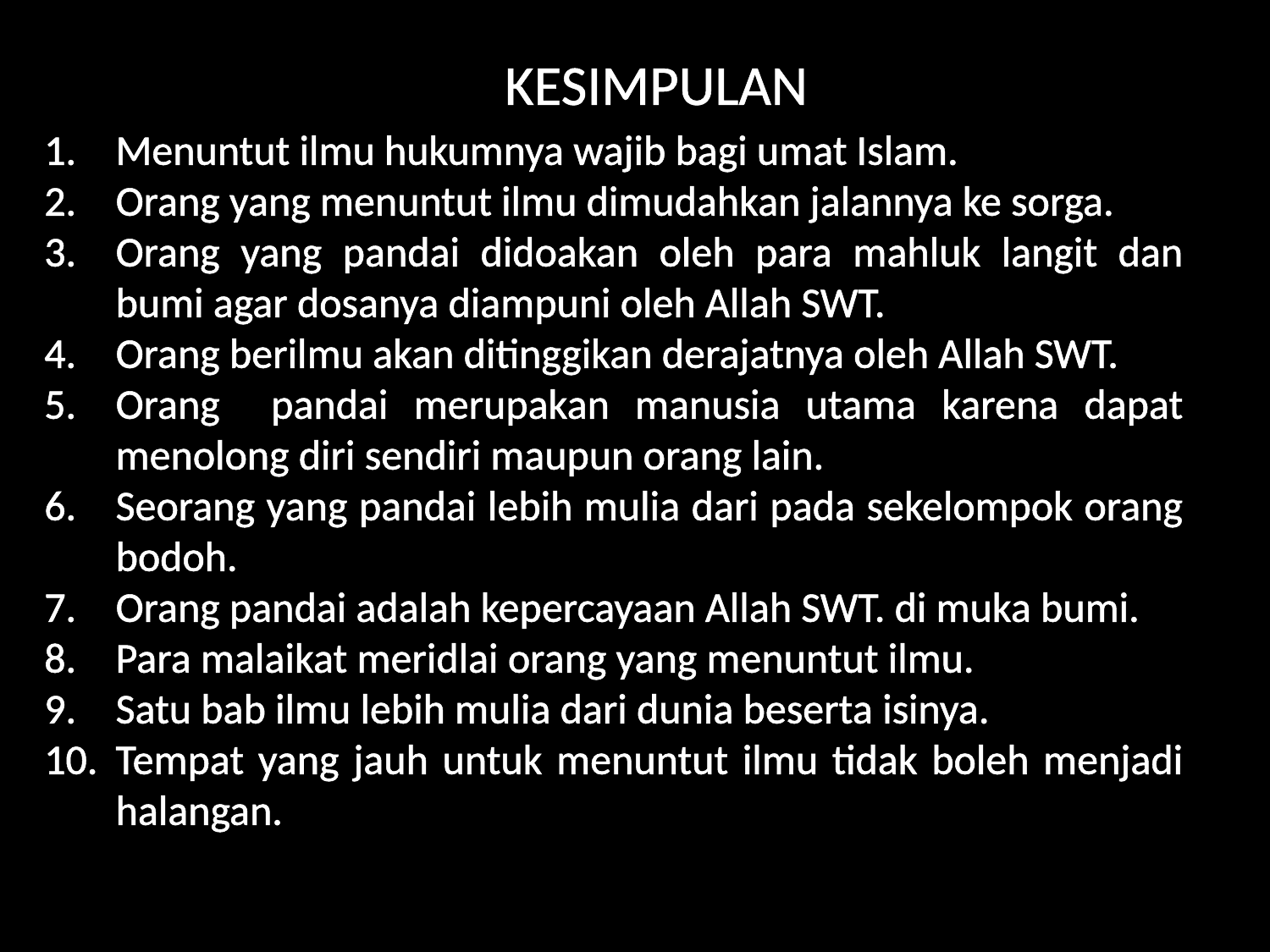

KESIMPULAN
Menuntut ilmu hukumnya wajib bagi umat Islam.
Orang yang menuntut ilmu dimudahkan jalannya ke sorga.
Orang yang pandai didoakan oleh para mahluk langit dan bumi agar dosanya diampuni oleh Allah SWT.
Orang berilmu akan ditinggikan derajatnya oleh Allah SWT.
Orang  pandai merupakan manusia utama karena dapat menolong diri sendiri maupun orang lain.
Seorang yang pandai lebih mulia dari pada sekelompok orang bodoh.
Orang pandai adalah kepercayaan Allah SWT. di muka bumi.
Para malaikat meridlai orang yang menuntut ilmu.
Satu bab ilmu lebih mulia dari dunia beserta isinya.
Tempat yang jauh untuk menuntut ilmu tidak boleh menjadi halangan.